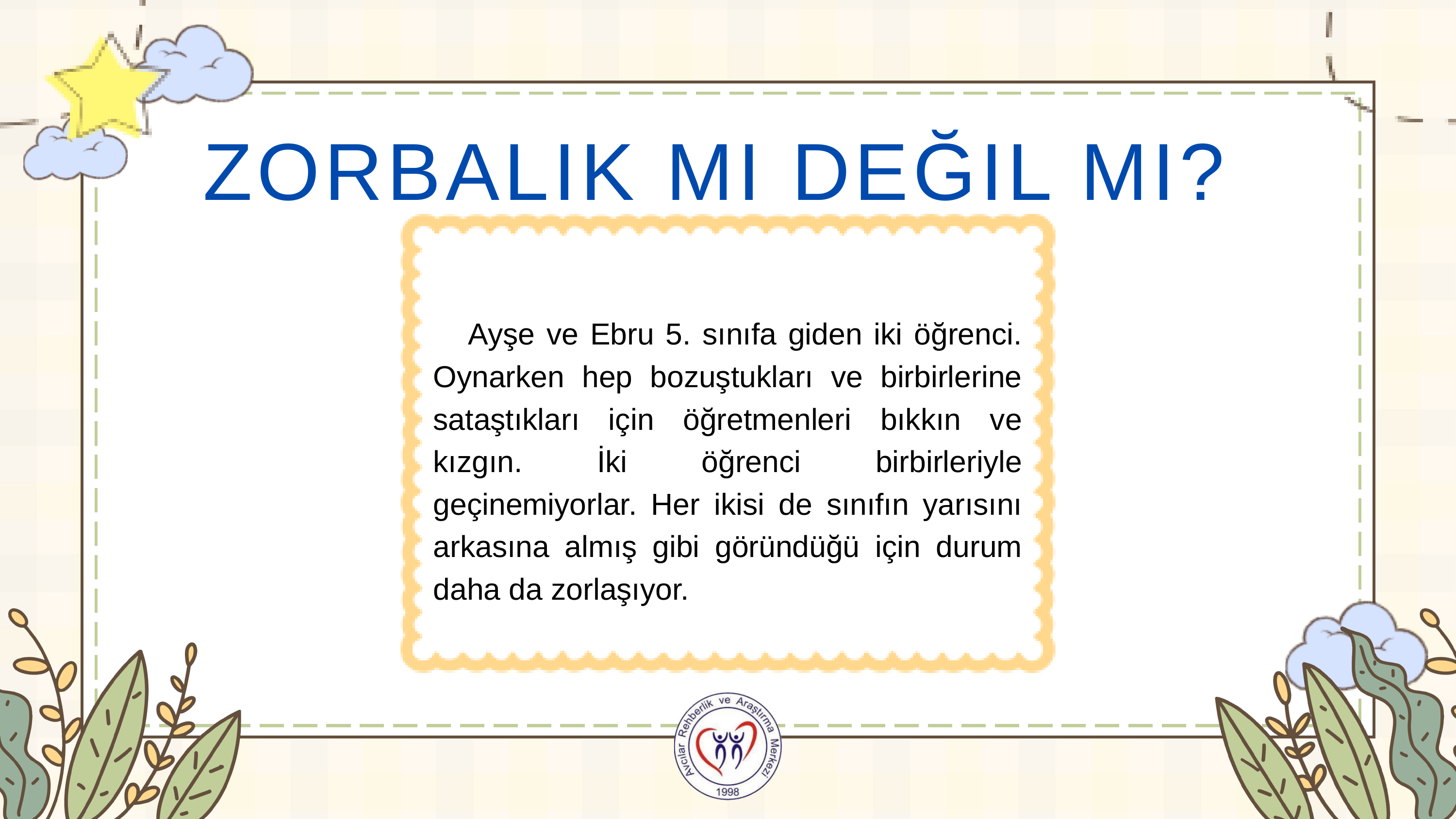

ZORBALIK MI DEĞIL MI?

   Ayşe ve Ebru 5. sınıfa giden iki öğrenci. Oynarken hep bozuştukları ve birbirlerine sataştıkları için öğretmenleri bıkkın ve kızgın. İki öğrenci birbirleriyle geçinemiyorlar. Her ikisi de sınıfın yarısını arkasına almış gibi göründüğü için durum daha da zorlaşıyor.